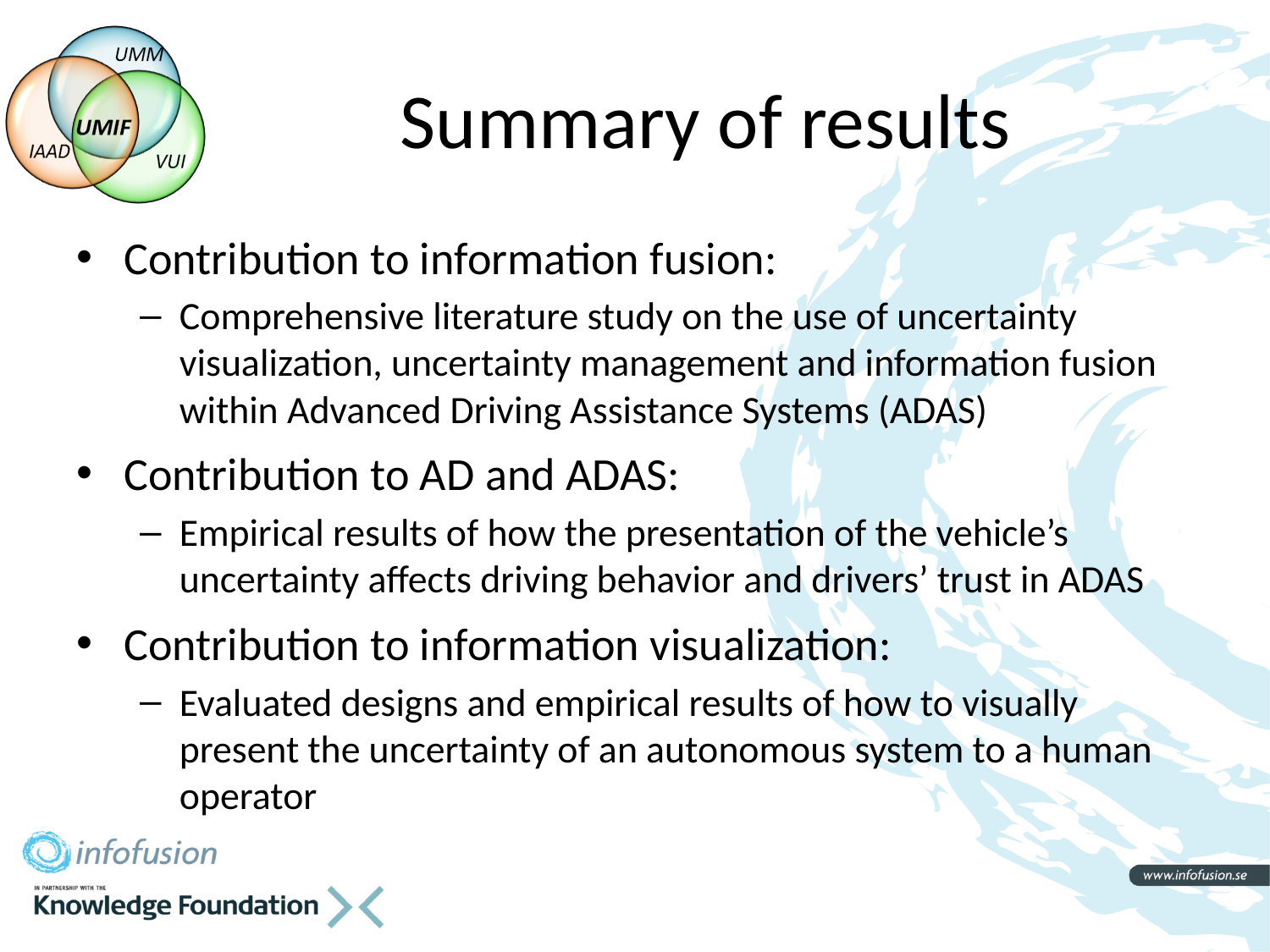

# Summary of results
Contribution to information fusion:
Comprehensive literature study on the use of uncertainty visualization, uncertainty management and information fusion within Advanced Driving Assistance Systems (ADAS)
Contribution to AD and ADAS:
Empirical results of how the presentation of the vehicle’s uncertainty affects driving behavior and drivers’ trust in ADAS
Contribution to information visualization:
Evaluated designs and empirical results of how to visually present the uncertainty of an autonomous system to a human operator